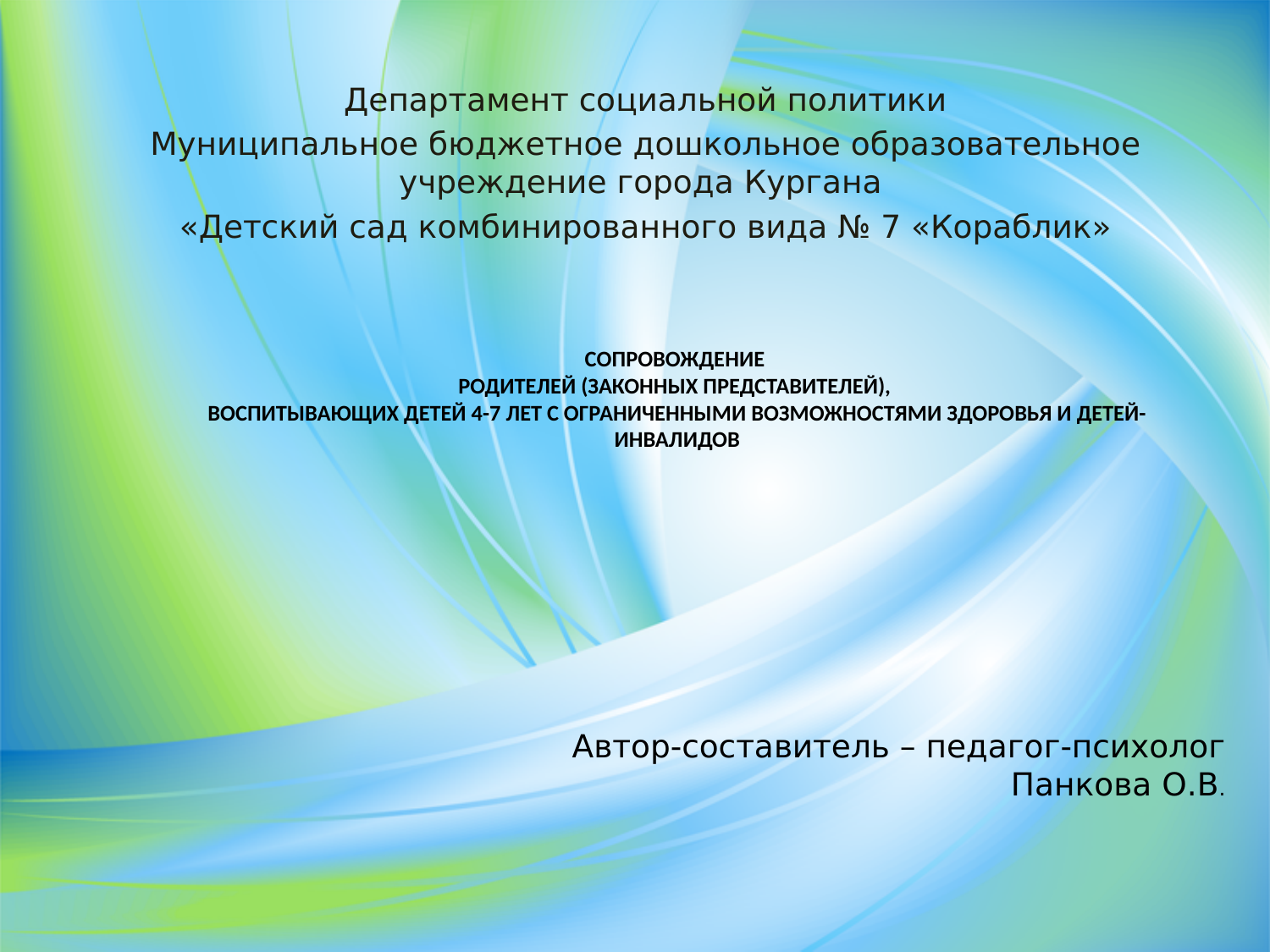

Департамент социальной политики
Муниципальное бюджетное дошкольное образовательное учреждение города Кургана
«Детский сад комбинированного вида № 7 «Кораблик»
# Сопровождение родителей (законных представителей), воспитывающих детей 4-7 лет с ограниченными возможностями здоровья и детей-инвалидов
Автор-составитель – педагог-психолог Панкова О.В.